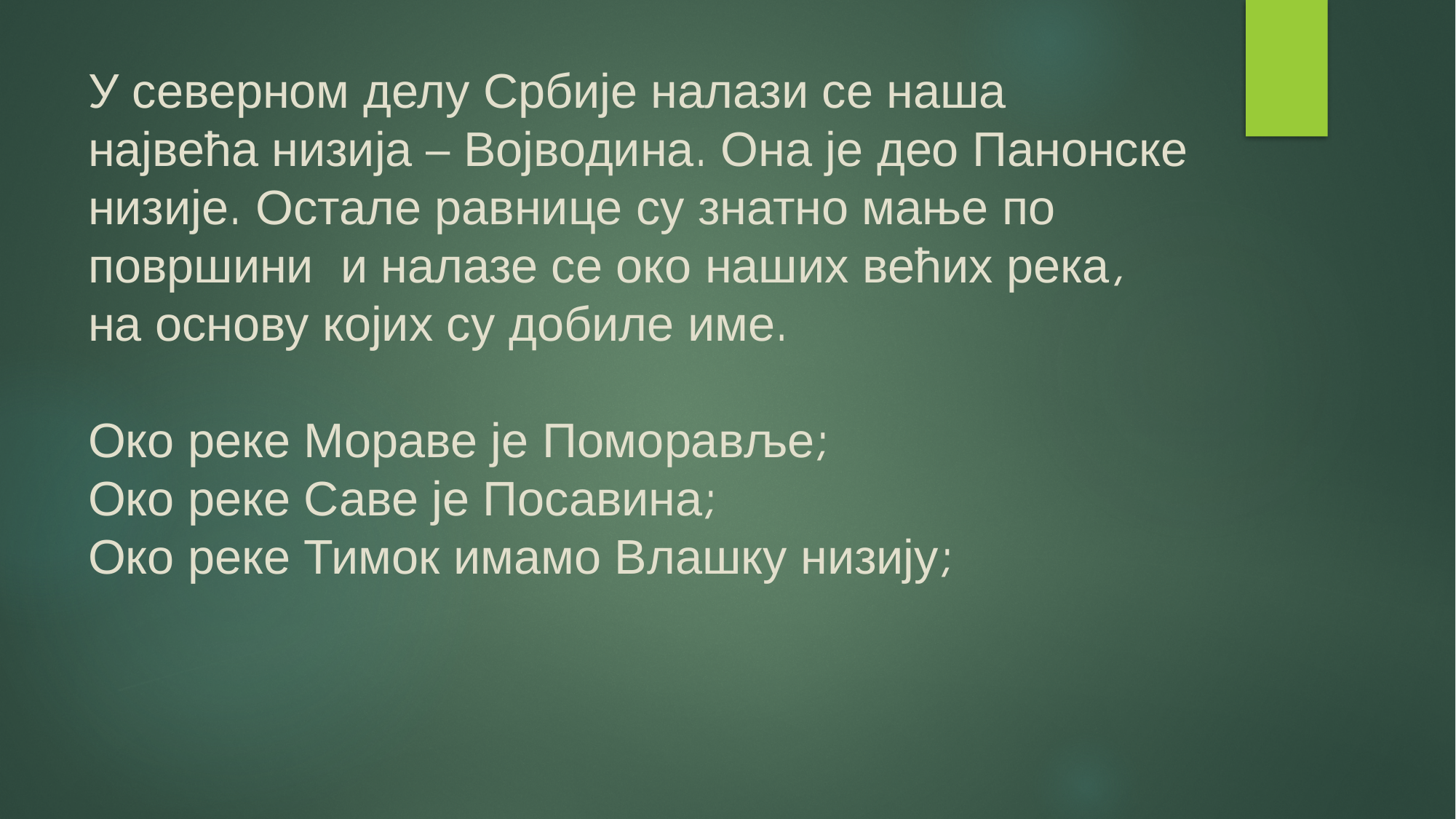

# У северном делу Србије налази се наша највећа низија – Војводина. Она је део Панонске низије. Остале равнице су знатно мање по површини  и налазе се око наших већих река, на основу којих су добиле име. Око реке Мораве је Поморавље; Око реке Саве је Посавина; Око реке Тимок имамо Влашку низију;